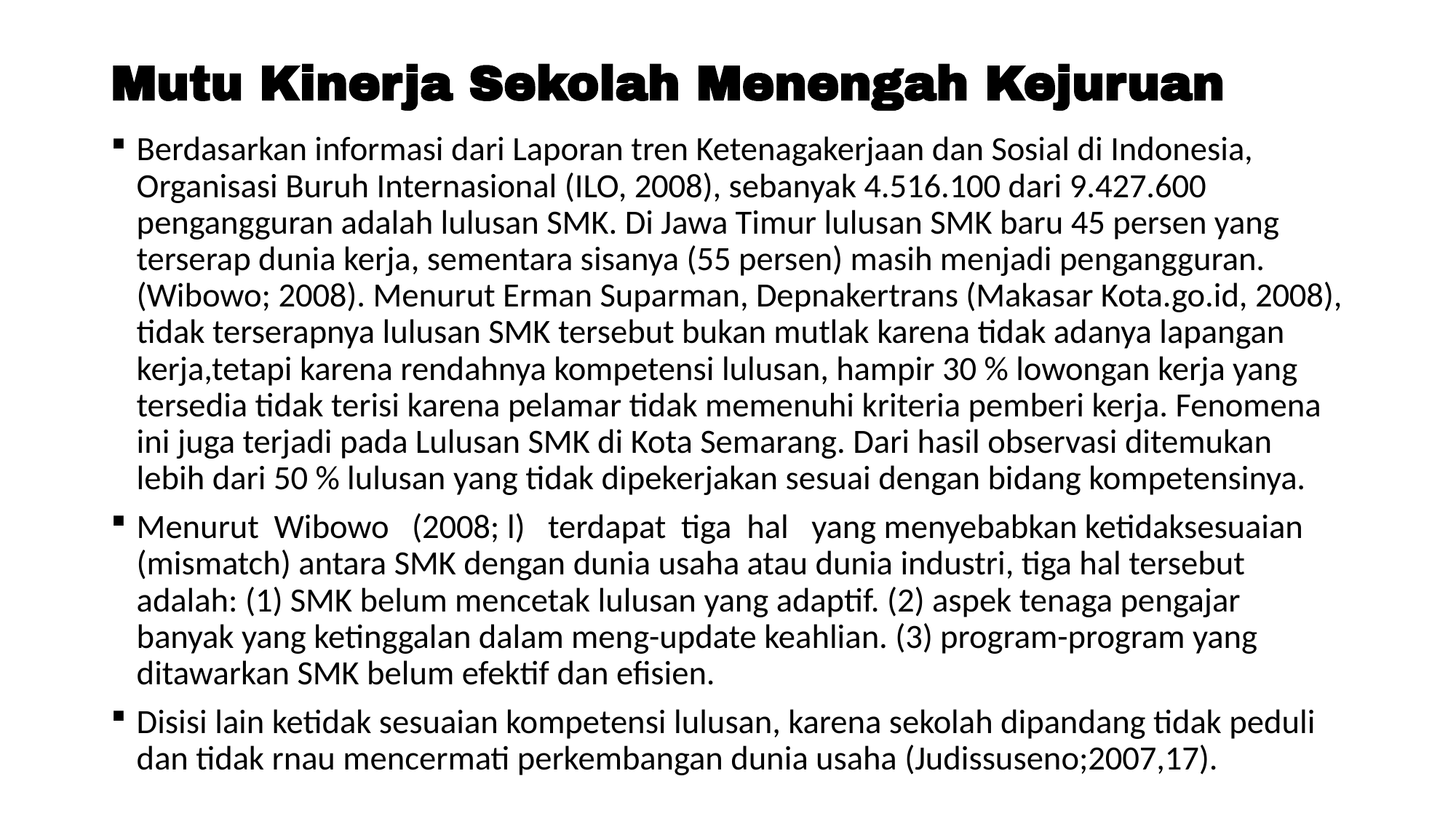

# Mutu Kinerja Sekolah Menengah Kejuruan
Berdasarkan informasi dari Laporan tren Ketenagakerjaan dan Sosial di Indonesia, Organisasi Buruh Internasional (ILO, 2008), sebanyak 4.516.100 dari 9.427.600 pengangguran adalah lulusan SMK. Di Jawa Timur lulusan SMK baru 45 persen yang terserap dunia kerja, sementara sisanya (55 persen) masih menjadi pengangguran. (Wibowo; 2008). Menurut Erman Suparman, Depnakertrans (Makasar Kota.go.id, 2008), tidak terserapnya lulusan SMK tersebut bukan mutlak karena tidak adanya lapangan kerja,tetapi karena rendahnya kompetensi lulusan, hampir 30 % lowongan kerja yang tersedia tidak terisi karena pelamar tidak memenuhi kriteria pemberi kerja. Fenomena ini juga terjadi pada Lulusan SMK di Kota Semarang. Dari hasil observasi ditemukan lebih dari 50 % lulusan yang tidak dipekerjakan sesuai dengan bidang kompetensinya.
Menurut  Wibowo   (2008; l)   terdapat  tiga  hal   yang menyebabkan ketidaksesuaian (mismatch) antara SMK dengan dunia usaha atau dunia industri, tiga hal tersebut adalah: (1) SMK belum mencetak lulusan yang adaptif. (2) aspek tenaga pengajar banyak yang ketinggalan dalam meng-update keahlian. (3) program-program yang ditawarkan SMK belum efektif dan efisien.
Disisi lain ketidak sesuaian kompetensi lulusan, karena sekolah dipandang tidak peduli dan tidak rnau mencermati perkembangan dunia usaha (Judissuseno;2007,17).